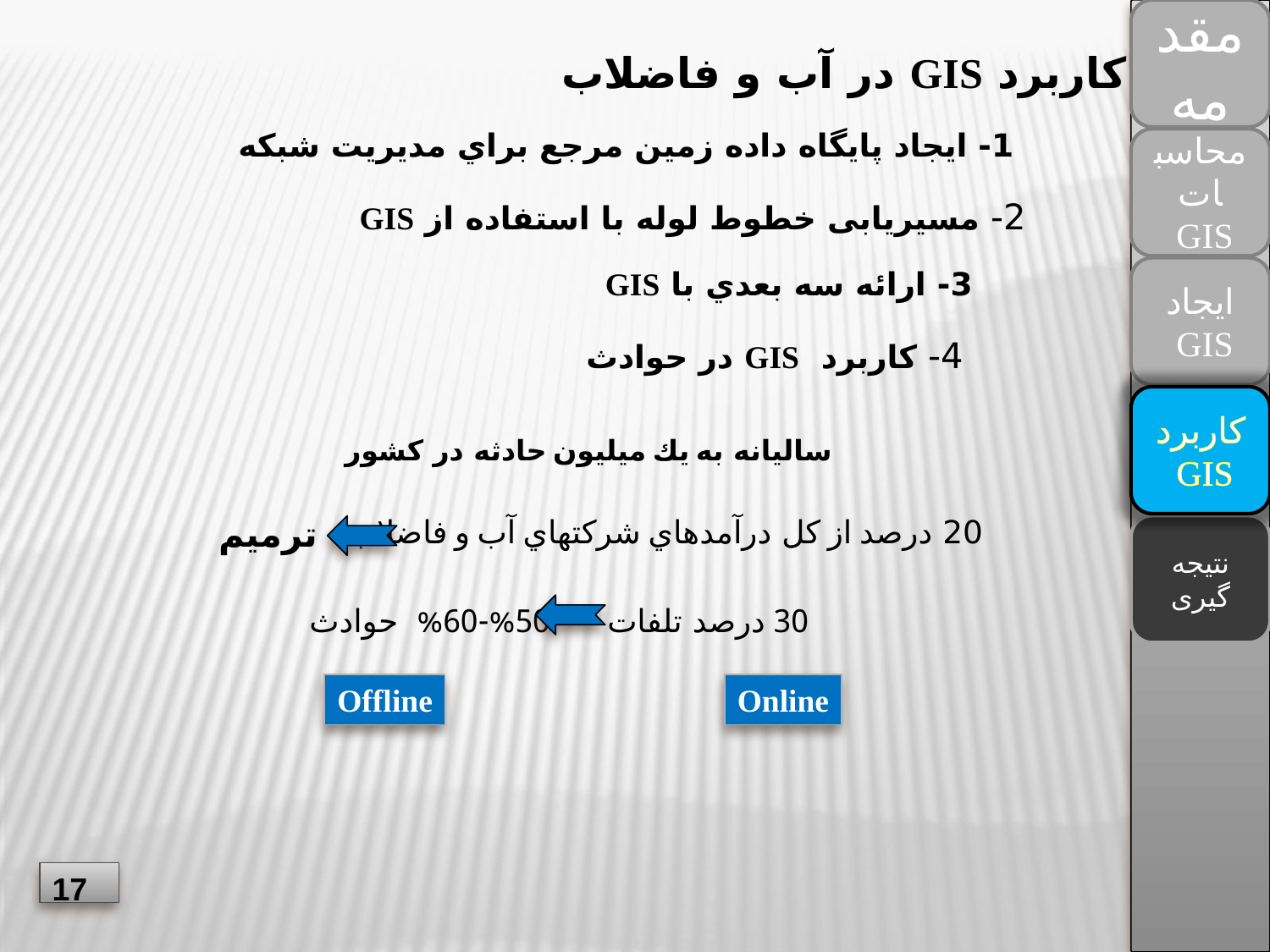

مقدمه
کاربرد GIS در آب و فاضلاب
1- ایجاد پایگاه داده زمین مرجع براي مدیریت شبکه
محاسبات
GIS
 2- مسیریابی خطوط لوله با استفاده از GIS
3- ارائه سه بعدي با GIS
ایجاد
GIS
4- کاربرد  GIS در حوادث
کاربرد
GIS
سالیانه به يك ميليون حادثه در کشور
ترمیم
20 درصد از كل درآمدهاي شركتهاي آب و فاضلاب

نتیجه گیری

%50-%60  حوادث

30 درصد تلفات
Offline
Online
17